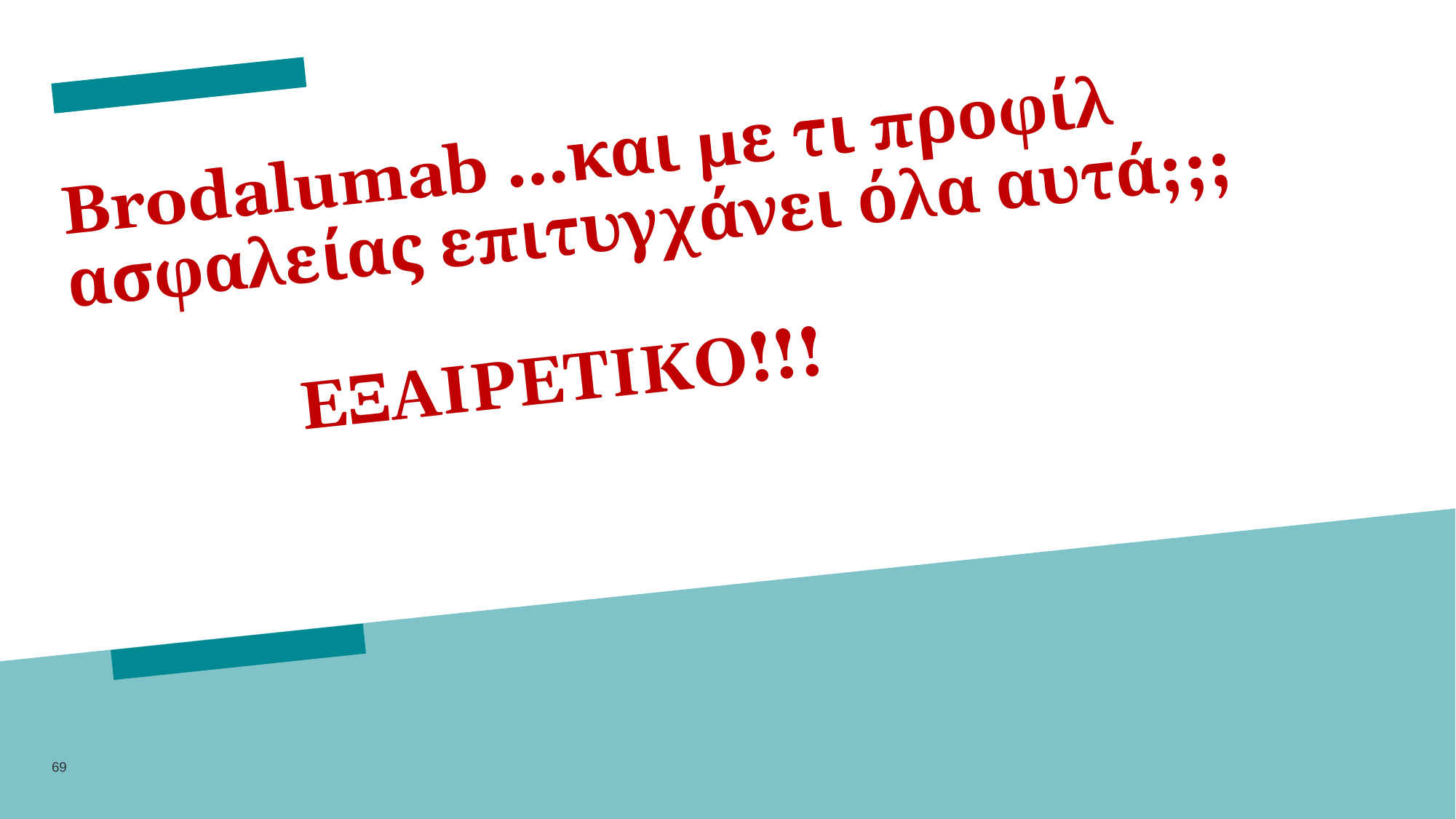

# Brodalumab …και με τι προφίλ ασφαλείας επιτυγχάνει όλα αυτά;;; ΕΞΑΙΡΕΤΙΚΟ!!!

69